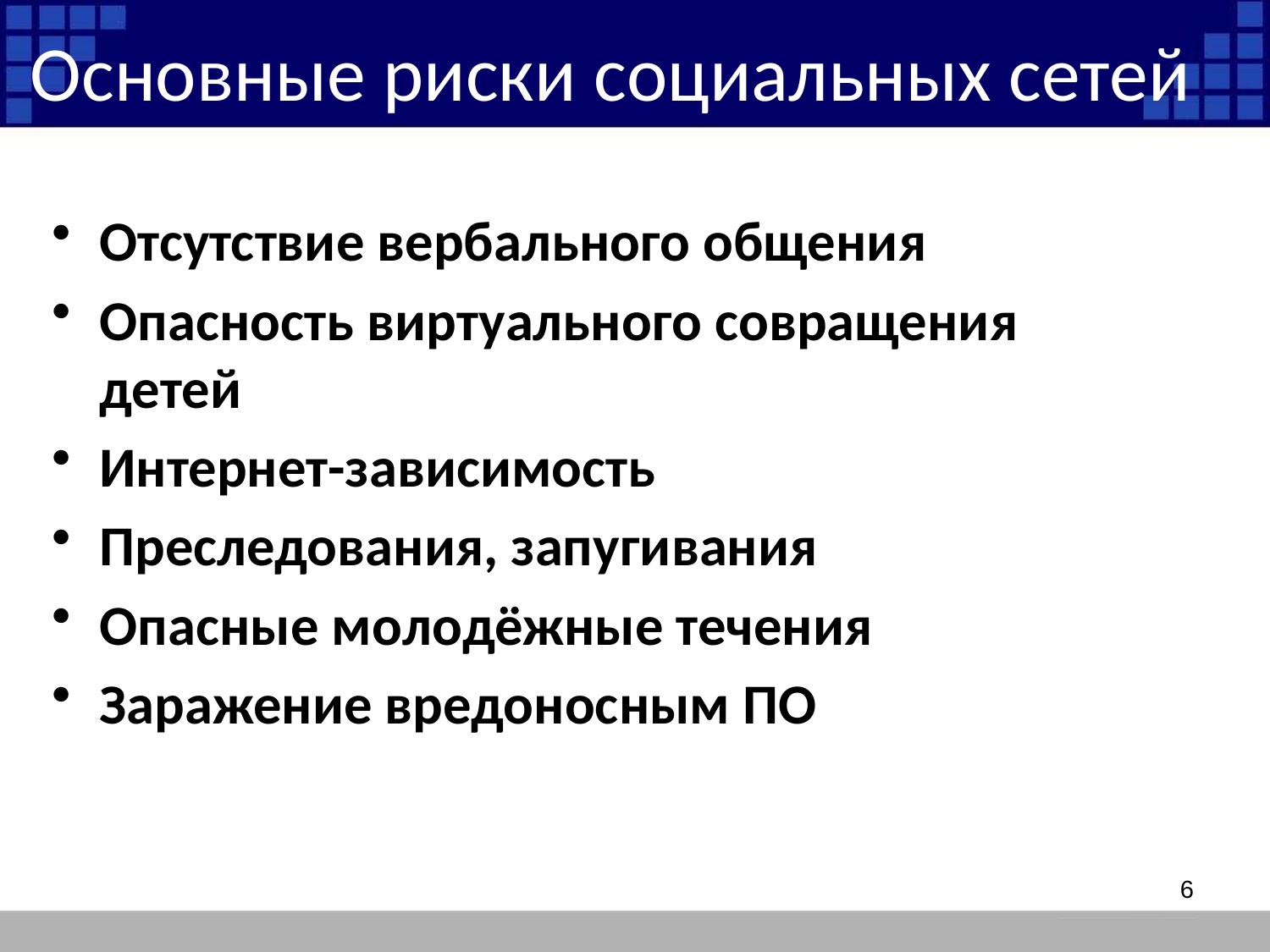

# Основные риски социальных сетей
Отсутствие вербального общения
Опасность виртуального совращения детей
Интернет-зависимость
Преследования, запугивания
Опасные молодёжные течения
Заражение вредоносным ПО
6